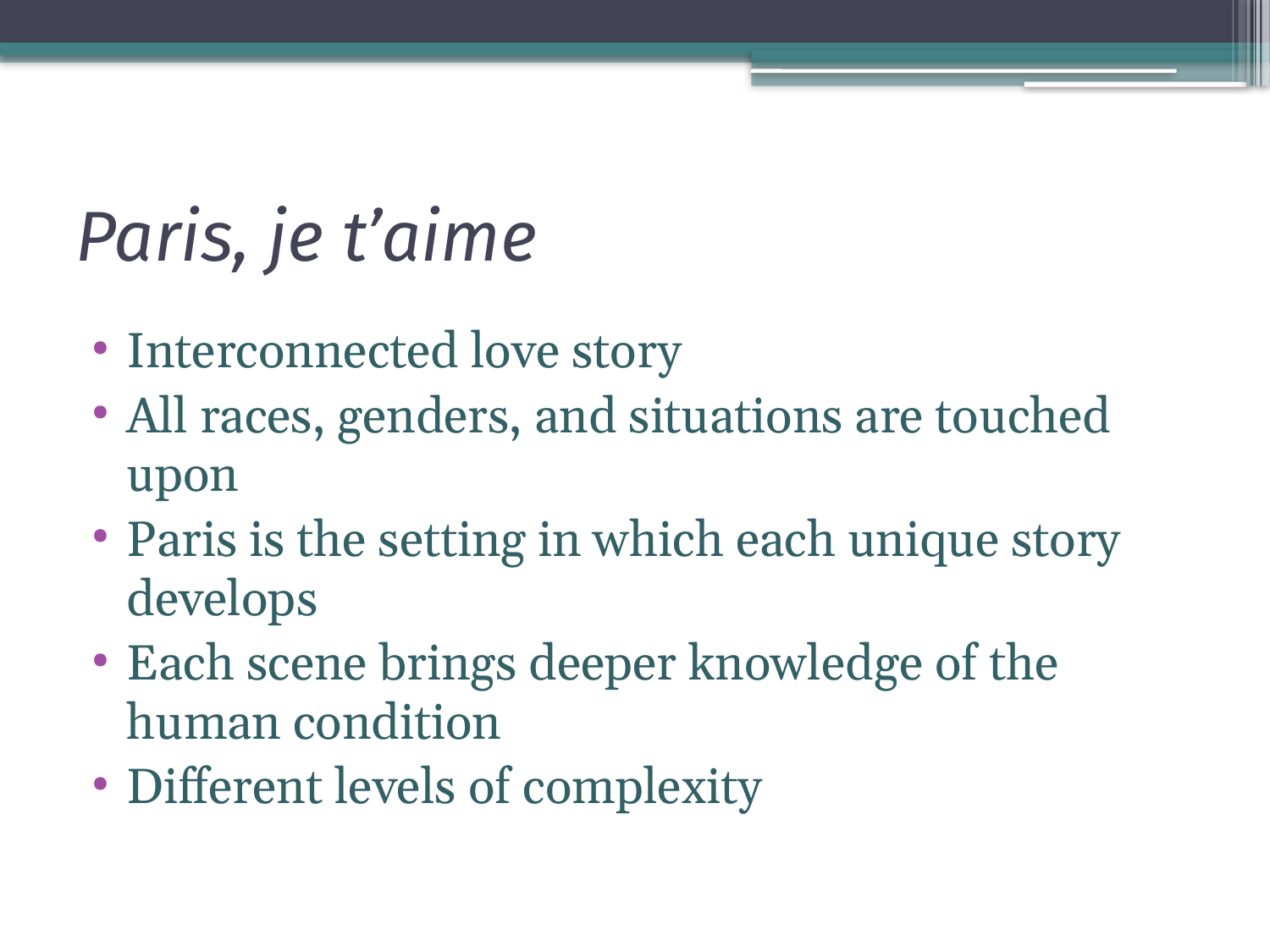

# Paris, je t’aime
Interconnected love story
All races, genders, and situations are touched upon
Paris is the setting in which each unique story develops
Each scene brings deeper knowledge of the human condition
Different levels of complexity